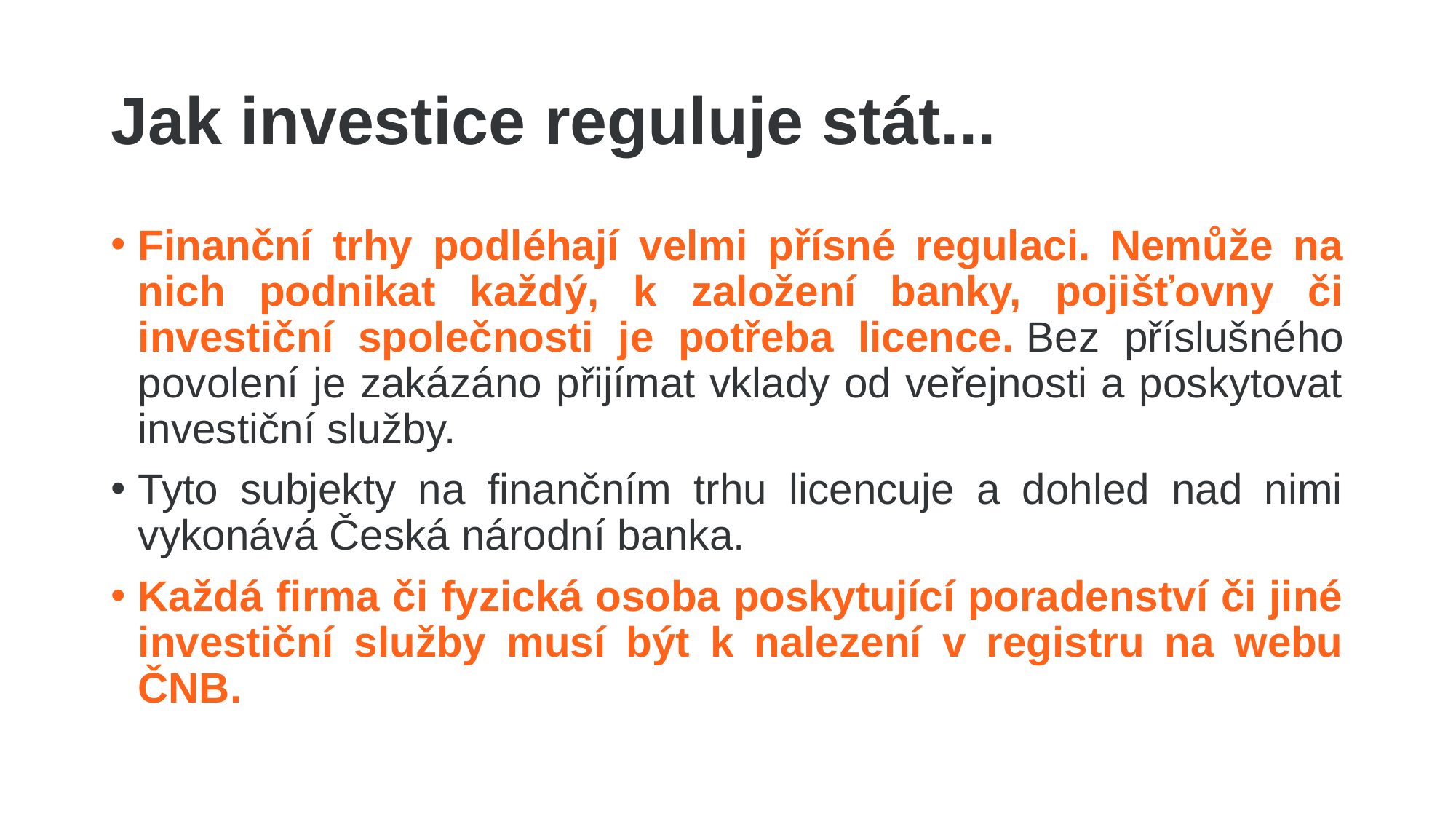

# Jak investice reguluje stát...
Finanční trhy podléhají velmi přísné regulaci. Nemůže na nich podnikat každý, k založení banky, pojišťovny či investiční společnosti je potřeba licence. Bez příslušného povolení je zakázáno přijímat vklady od veřejnosti a poskytovat investiční služby.
Tyto subjekty na finančním trhu licencuje a dohled nad nimi vykonává Česká národní banka.
Každá firma či fyzická osoba poskytující poradenství či jiné investiční služby musí být k nalezení v registru na webu ČNB.